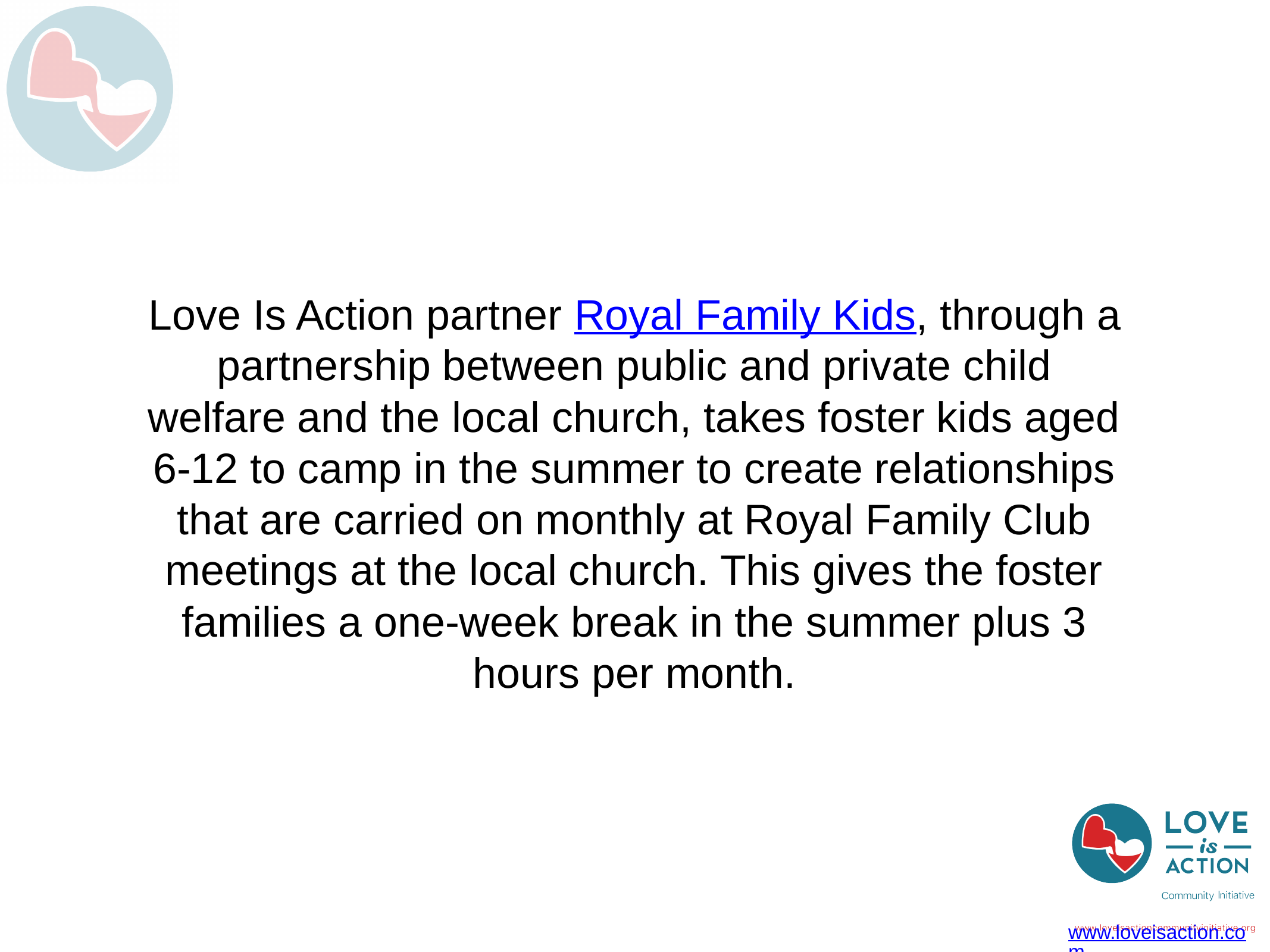

# Love Is Action partner Royal Family Kids, through a partnership between public and private child welfare and the local church, takes foster kids aged 6-12 to camp in the summer to create relationships that are carried on monthly at Royal Family Club meetings at the local church. This gives the foster families a one-week break in the summer plus 3 hours per month.
www.loveisaction.com